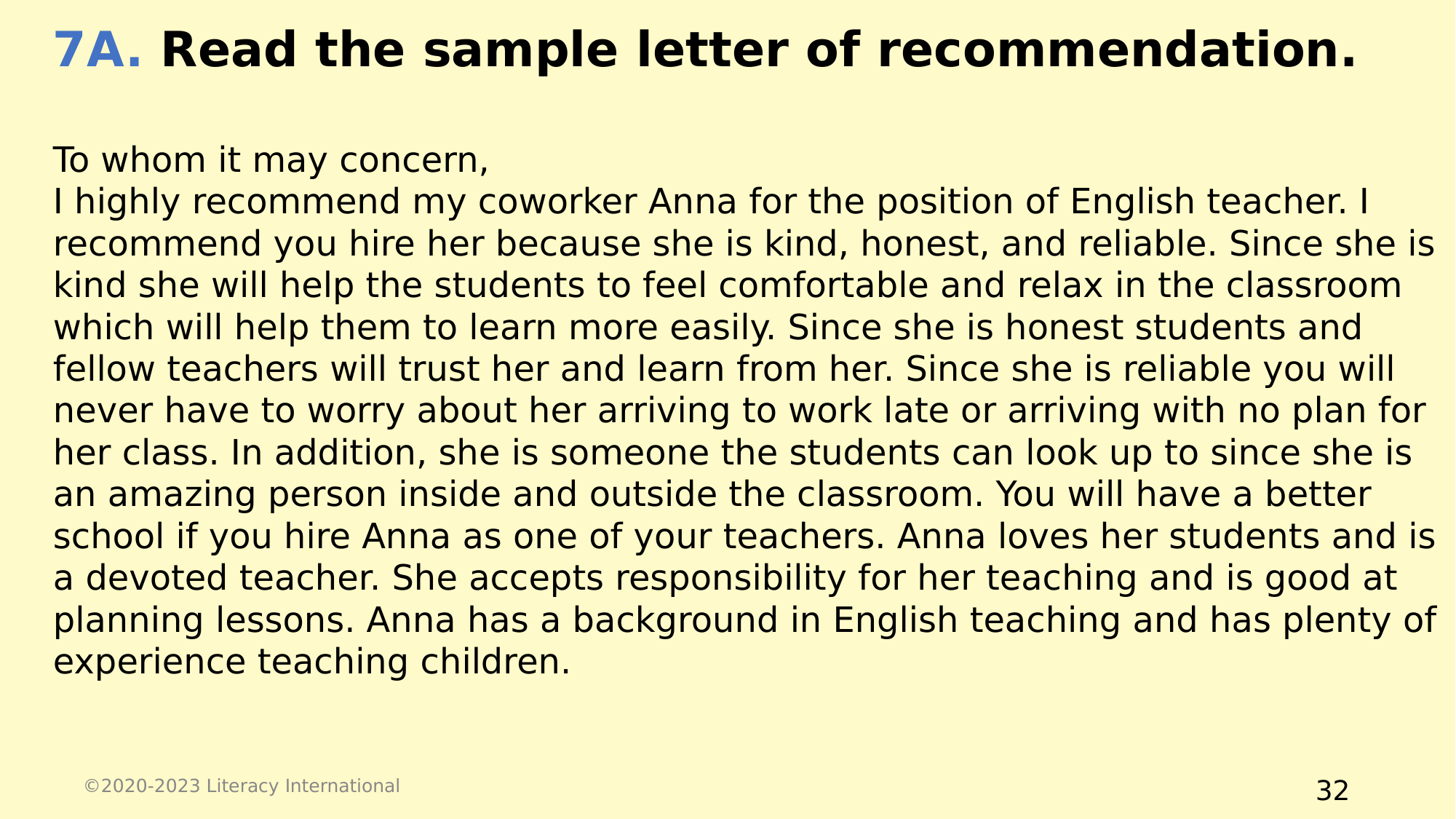

7A. Read the sample letter of recommendation.

To whom it may concern,
I highly recommend my coworker Anna for the position of English teacher. I recommend you hire her because she is kind, honest, and reliable. Since she is kind she will help the students to feel comfortable and relax in the classroom which will help them to learn more easily. Since she is honest students and fellow teachers will trust her and learn from her. Since she is reliable you will never have to worry about her arriving to work late or arriving with no plan for her class. In addition, she is someone the students can look up to since she is an amazing person inside and outside the classroom. You will have a better school if you hire Anna as one of your teachers. Anna loves her students and is a devoted teacher. She accepts responsibility for her teaching and is good at planning lessons. Anna has a background in English teaching and has plenty of experience teaching children.
©2020-2023 Literacy International
32